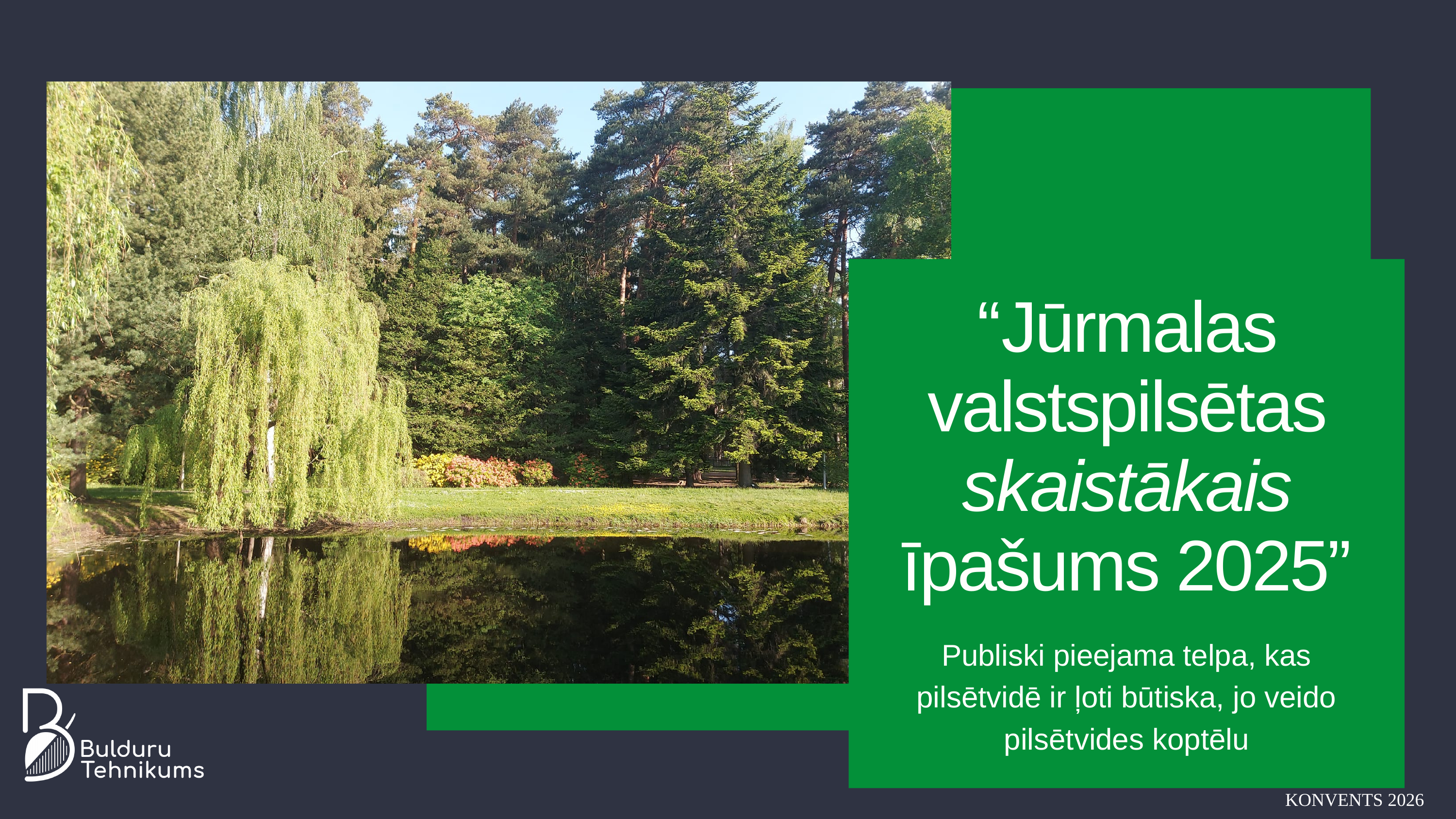

“Jūrmalas valstspilsētas skaistākais īpašums 2025”
Publiski pieejama telpa, kas pilsētvidē ir ļoti būtiska, jo veido pilsētvides koptēlu

KONVENTS 2026